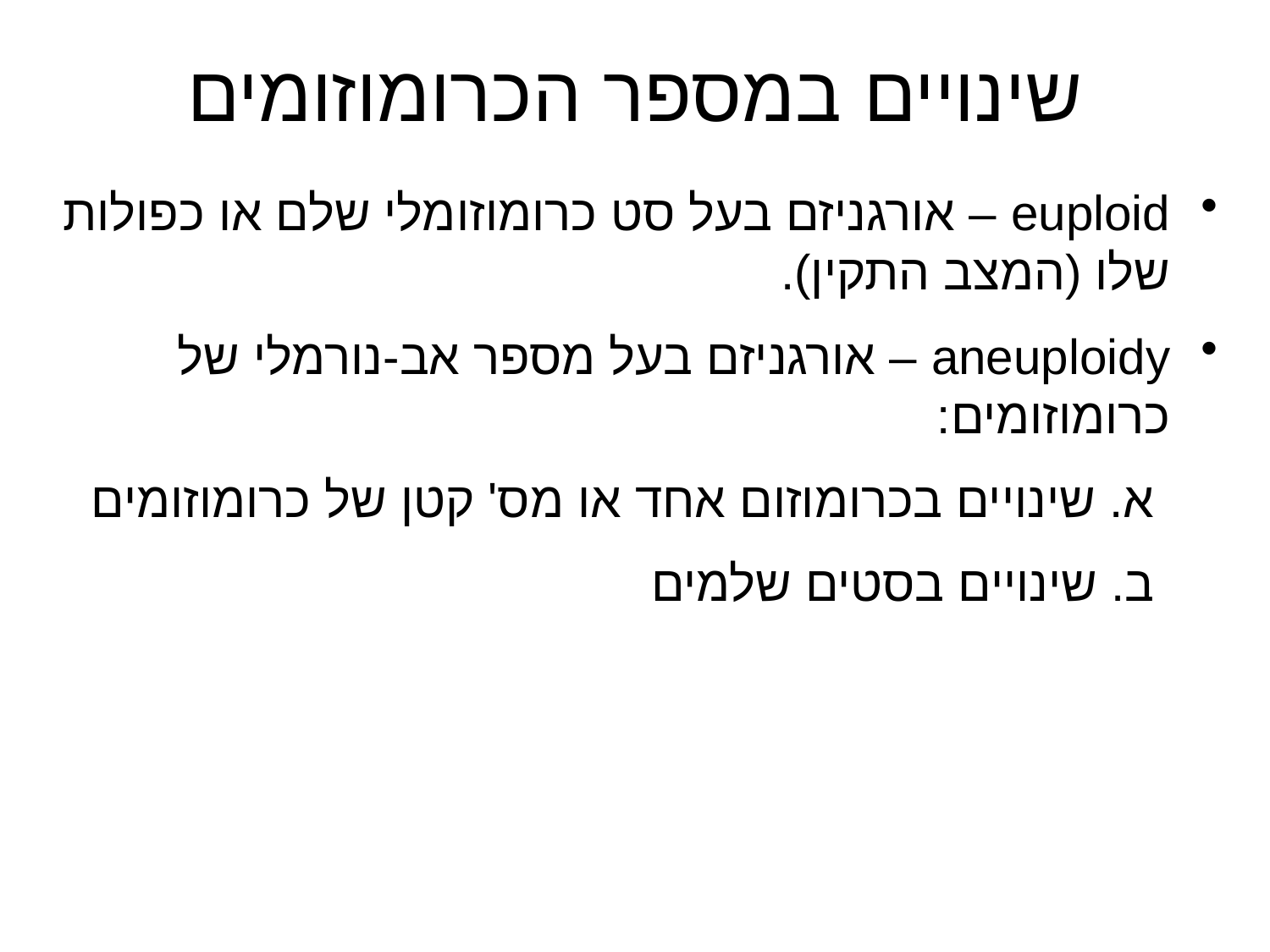

# שינויים במספר הכרומוזומים
euploid – אורגניזם בעל סט כרומוזומלי שלם או כפולות שלו (המצב התקין).
aneuploidy – אורגניזם בעל מספר אב-נורמלי של כרומוזומים:
	א. שינויים בכרומוזום אחד או מס' קטן של כרומוזומים
	ב. שינויים בסטים שלמים